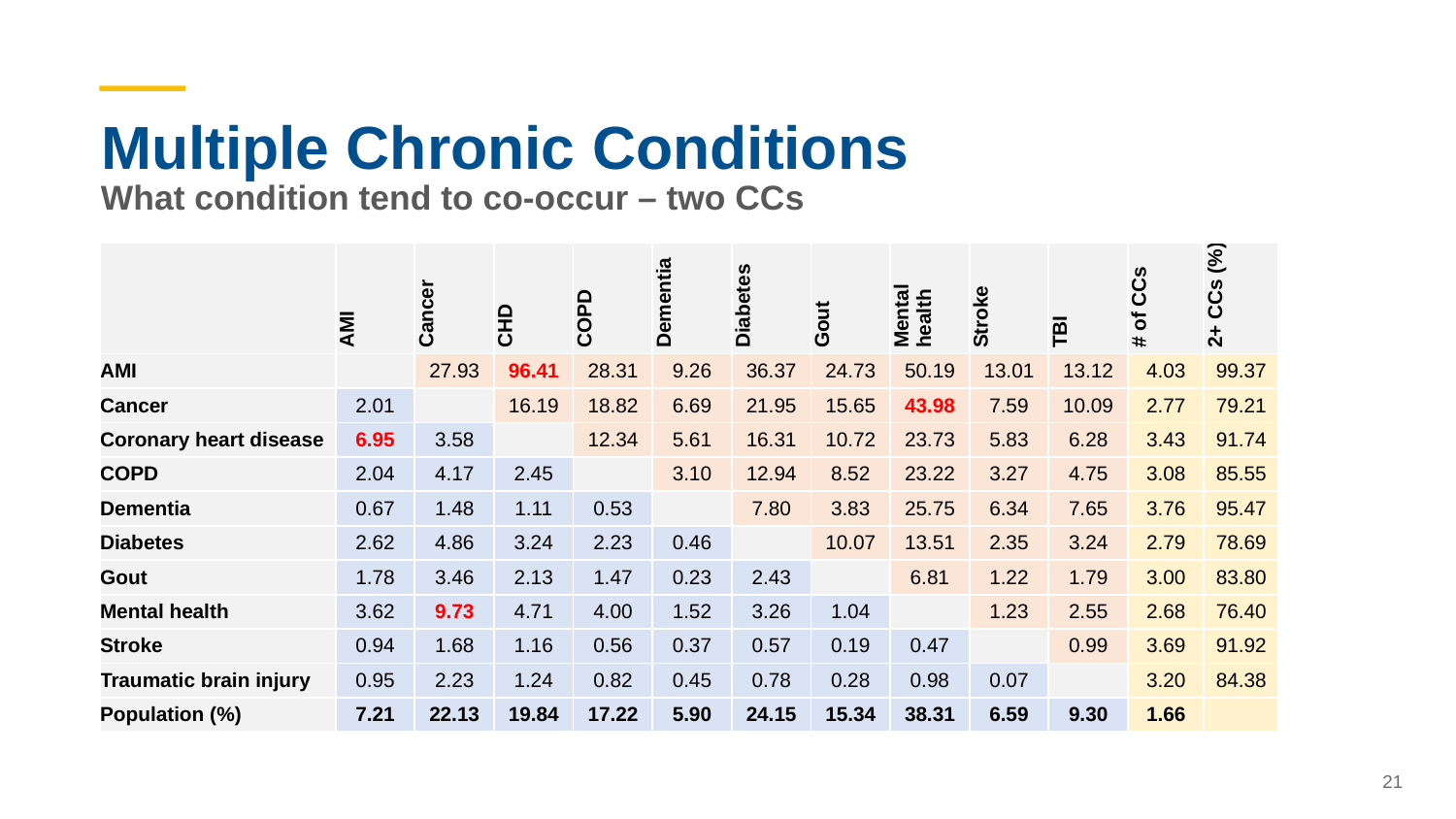

# Multiple Chronic Conditions
What condition tend to co-occur – two CCs
|  | AMI | Cancer | CHD | COPD | Dementia | Diabetes | Gout | Mental health | Stroke | TBI | # of CCs | 2+ CCs (%) |
| --- | --- | --- | --- | --- | --- | --- | --- | --- | --- | --- | --- | --- |
| AMI |  | 27.93 | 96.41 | 28.31 | 9.26 | 36.37 | 24.73 | 50.19 | 13.01 | 13.12 | 4.03 | 99.37 |
| Cancer | 2.01 |  | 16.19 | 18.82 | 6.69 | 21.95 | 15.65 | 43.98 | 7.59 | 10.09 | 2.77 | 79.21 |
| Coronary heart disease | 6.95 | 3.58 |  | 12.34 | 5.61 | 16.31 | 10.72 | 23.73 | 5.83 | 6.28 | 3.43 | 91.74 |
| COPD | 2.04 | 4.17 | 2.45 |  | 3.10 | 12.94 | 8.52 | 23.22 | 3.27 | 4.75 | 3.08 | 85.55 |
| Dementia | 0.67 | 1.48 | 1.11 | 0.53 |  | 7.80 | 3.83 | 25.75 | 6.34 | 7.65 | 3.76 | 95.47 |
| Diabetes | 2.62 | 4.86 | 3.24 | 2.23 | 0.46 |  | 10.07 | 13.51 | 2.35 | 3.24 | 2.79 | 78.69 |
| Gout | 1.78 | 3.46 | 2.13 | 1.47 | 0.23 | 2.43 |  | 6.81 | 1.22 | 1.79 | 3.00 | 83.80 |
| Mental health | 3.62 | 9.73 | 4.71 | 4.00 | 1.52 | 3.26 | 1.04 |  | 1.23 | 2.55 | 2.68 | 76.40 |
| Stroke | 0.94 | 1.68 | 1.16 | 0.56 | 0.37 | 0.57 | 0.19 | 0.47 |  | 0.99 | 3.69 | 91.92 |
| Traumatic brain injury | 0.95 | 2.23 | 1.24 | 0.82 | 0.45 | 0.78 | 0.28 | 0.98 | 0.07 |  | 3.20 | 84.38 |
| Population (%) | 7.21 | 22.13 | 19.84 | 17.22 | 5.90 | 24.15 | 15.34 | 38.31 | 6.59 | 9.30 | 1.66 |  |
21